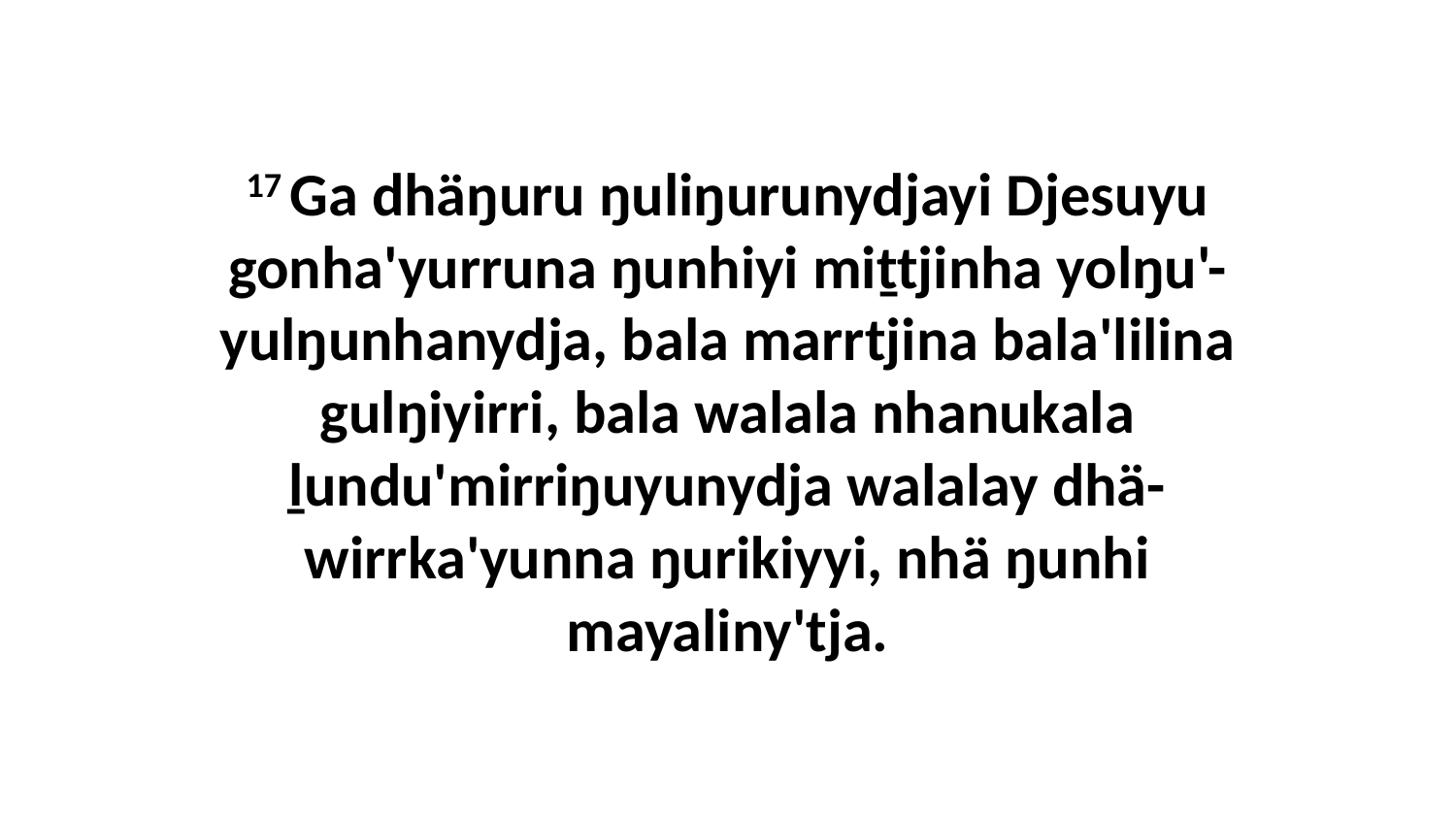

17 Ga dhäŋuru ŋuliŋurunydjayi Djesuyu gonha'yurruna ŋunhiyi miṯtjinha yolŋu'-yulŋunhanydja, bala marrtjina bala'lilina gulŋiyirri, bala walala nhanukala ḻundu'mirriŋuyunydja walalay dhä-wirrka'yunna ŋurikiyyi, nhä ŋunhi mayaliny'tja.